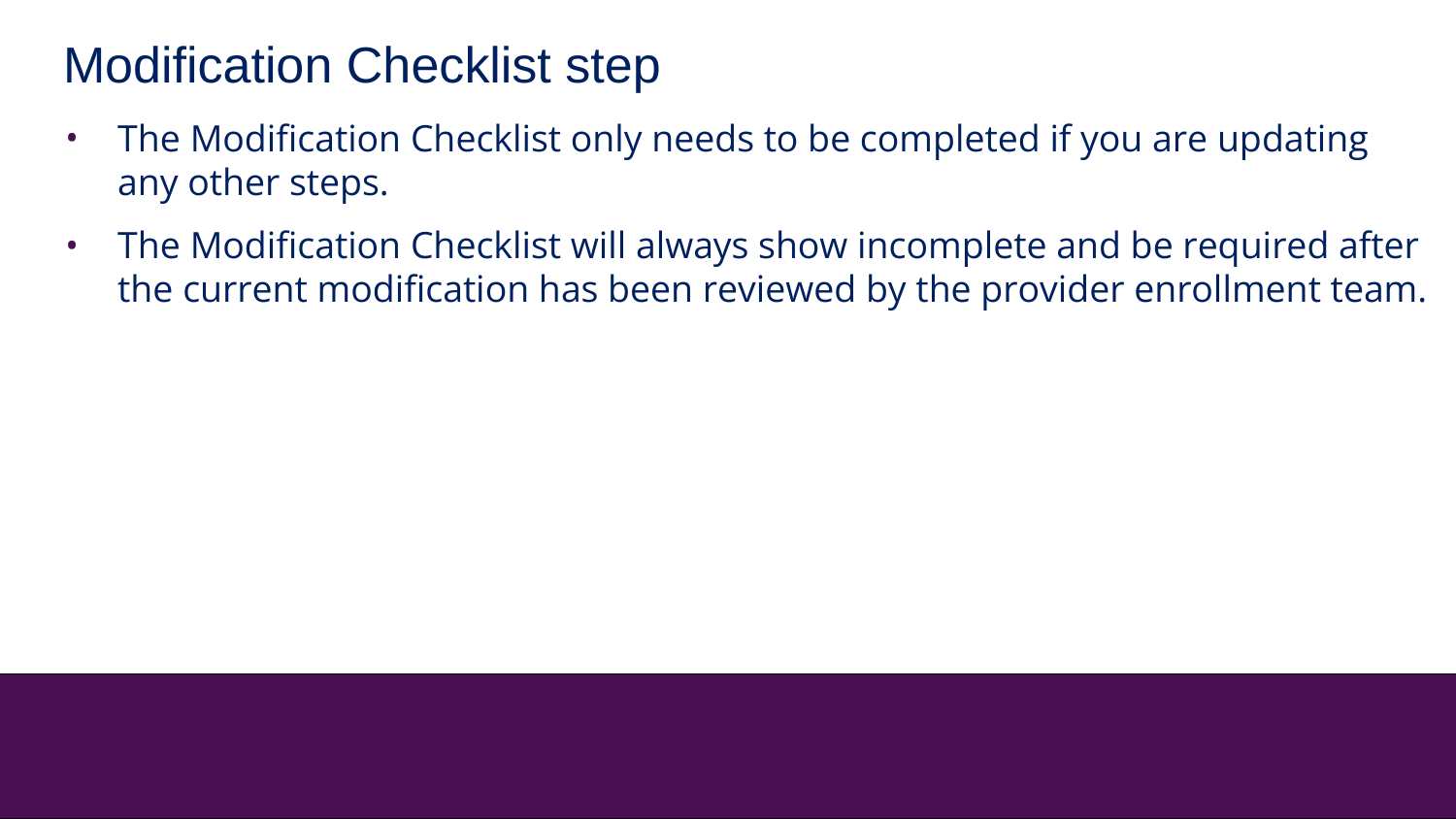

Modification Checklist step
The Modification Checklist only needs to be completed if you are updating any other steps.
The Modification Checklist will always show incomplete and be required after the current modification has been reviewed by the provider enrollment team.